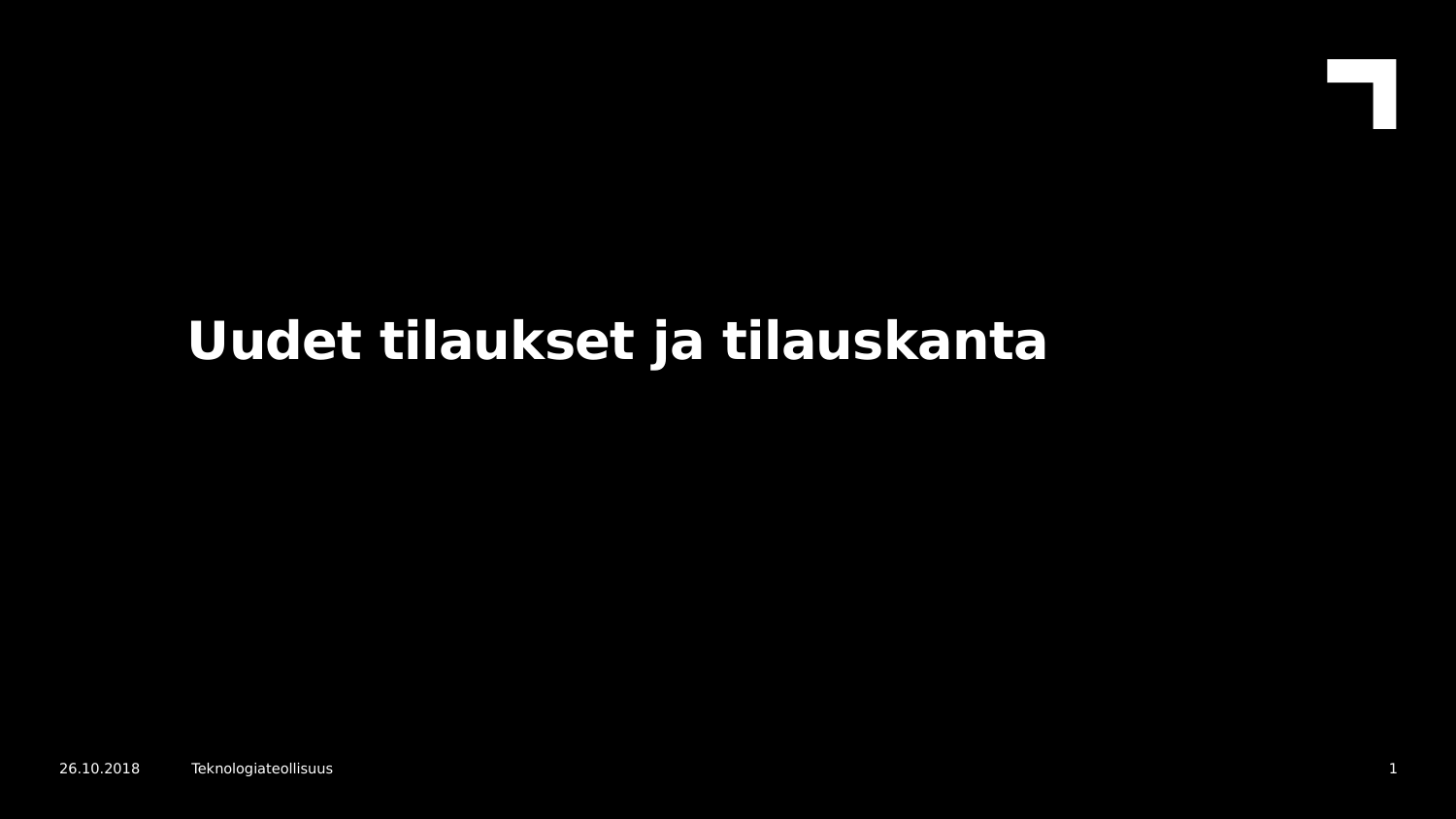

Uudet tilaukset ja tilauskanta
26.10.2018
Teknologiateollisuus
1